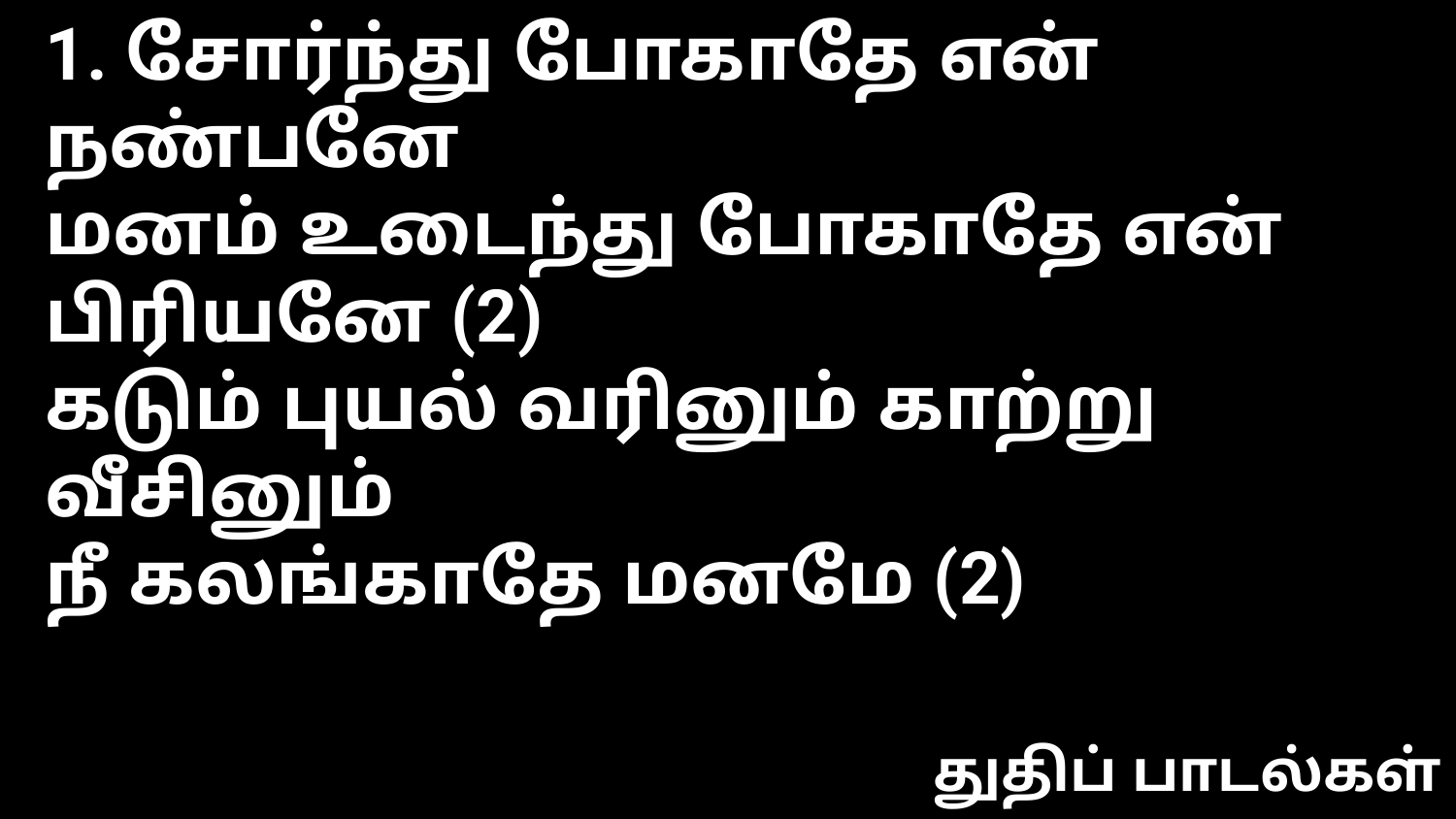

1. சோர்ந்து போகாதே என் நண்பனே
மனம் உடைந்து போகாதே என் பிரியனே (2)
கடும் புயல் வரினும் காற்று வீசினும்
நீ கலங்காதே மனமே (2)

துதிப் பாடல்கள்